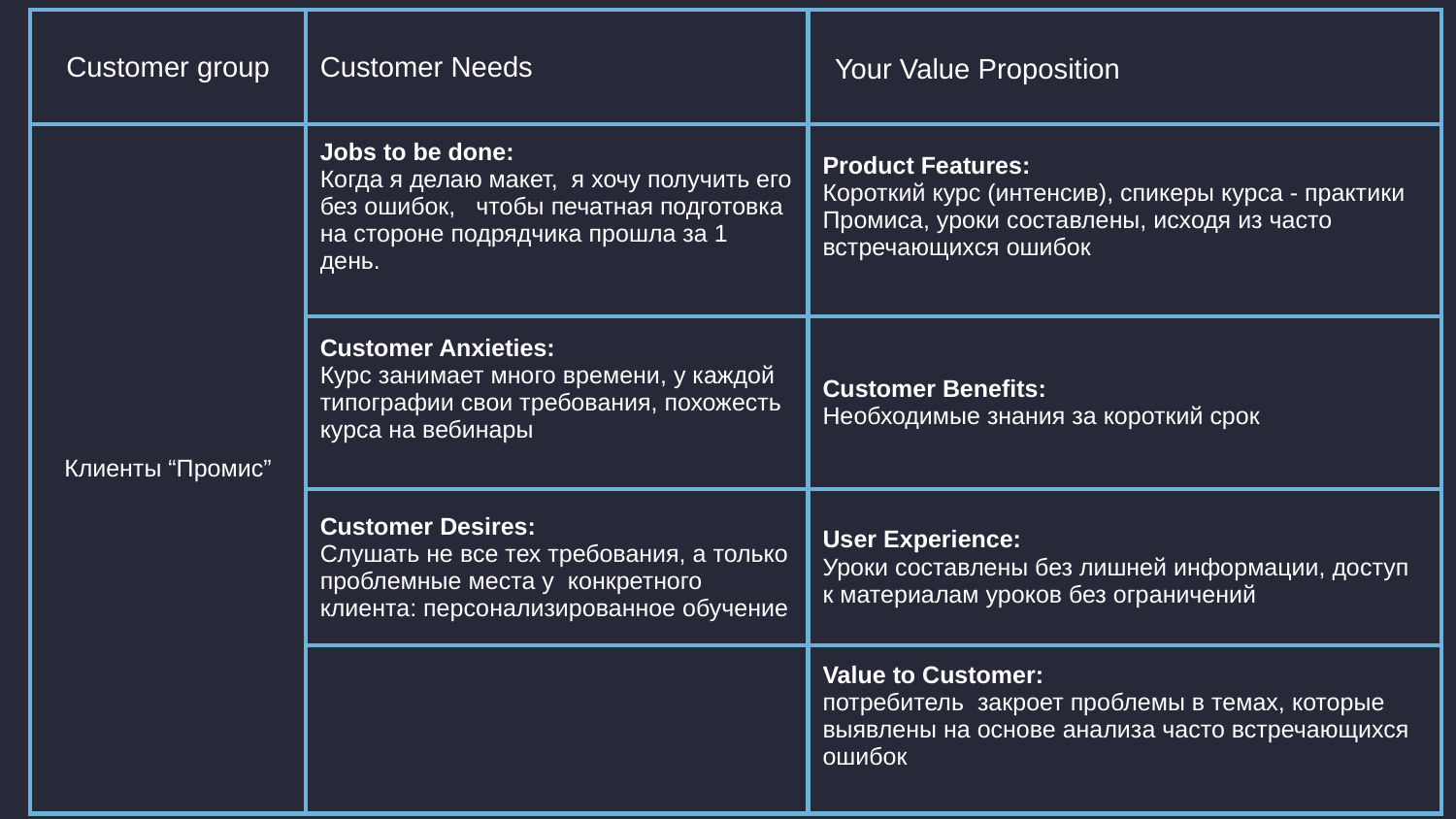

| Customer group | Customer Needs | Your Value Proposition |
| --- | --- | --- |
| Клиенты “Промис” | Jobs to be done: Когда я делаю макет, я хочу получить его без ошибок, чтобы печатная подготовка на стороне подрядчика прошла за 1 день. | Product Features: Короткий курс (интенсив), cпикеры курса - практики Промиса, уроки составлены, исходя из часто встречающихся ошибок |
|  | Customer Anxieties: Курс занимает много времени, у каждой типографии свои требования, похожесть курса на вебинары | Customer Benefits: Необходимые знания за короткий срок |
|  | Customer Desires: Слушать не все тех требования, а только проблемные места у конкретного клиента: персонализированное обучение | User Experience: Уроки составлены без лишней информации, доступ к материалам уроков без ограничений |
|  |  | Value to Customer: потребитель закроет проблемы в темах, которые выявлены на основе анализа часто встречающихся ошибок |